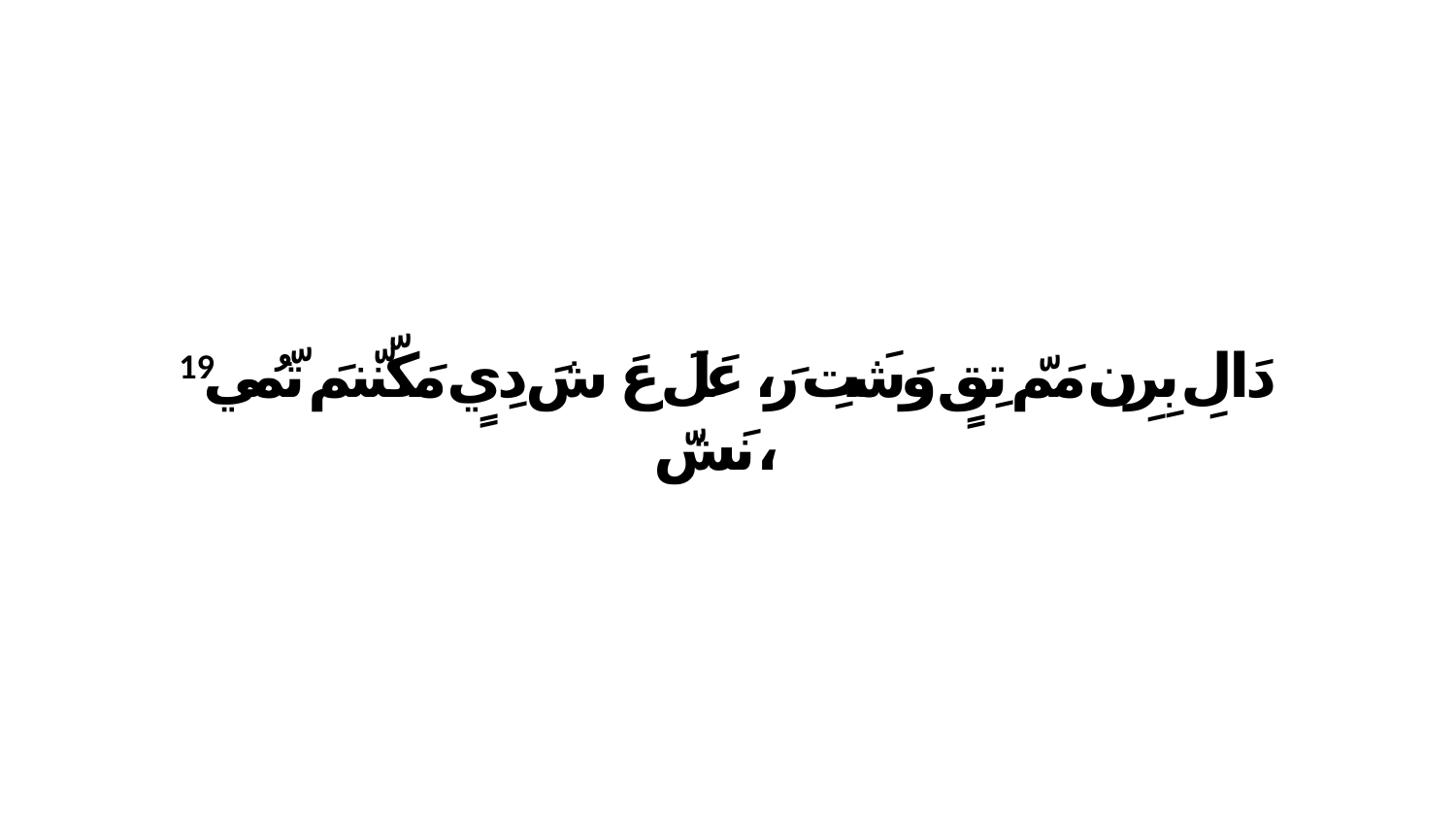

19 دَالِ بِرِن مَمّ تِقٍ وَشَتِ رَ، عَلَ عَ شَ دِيٍ مَكّنّنمَ تّمُي نَشّ،